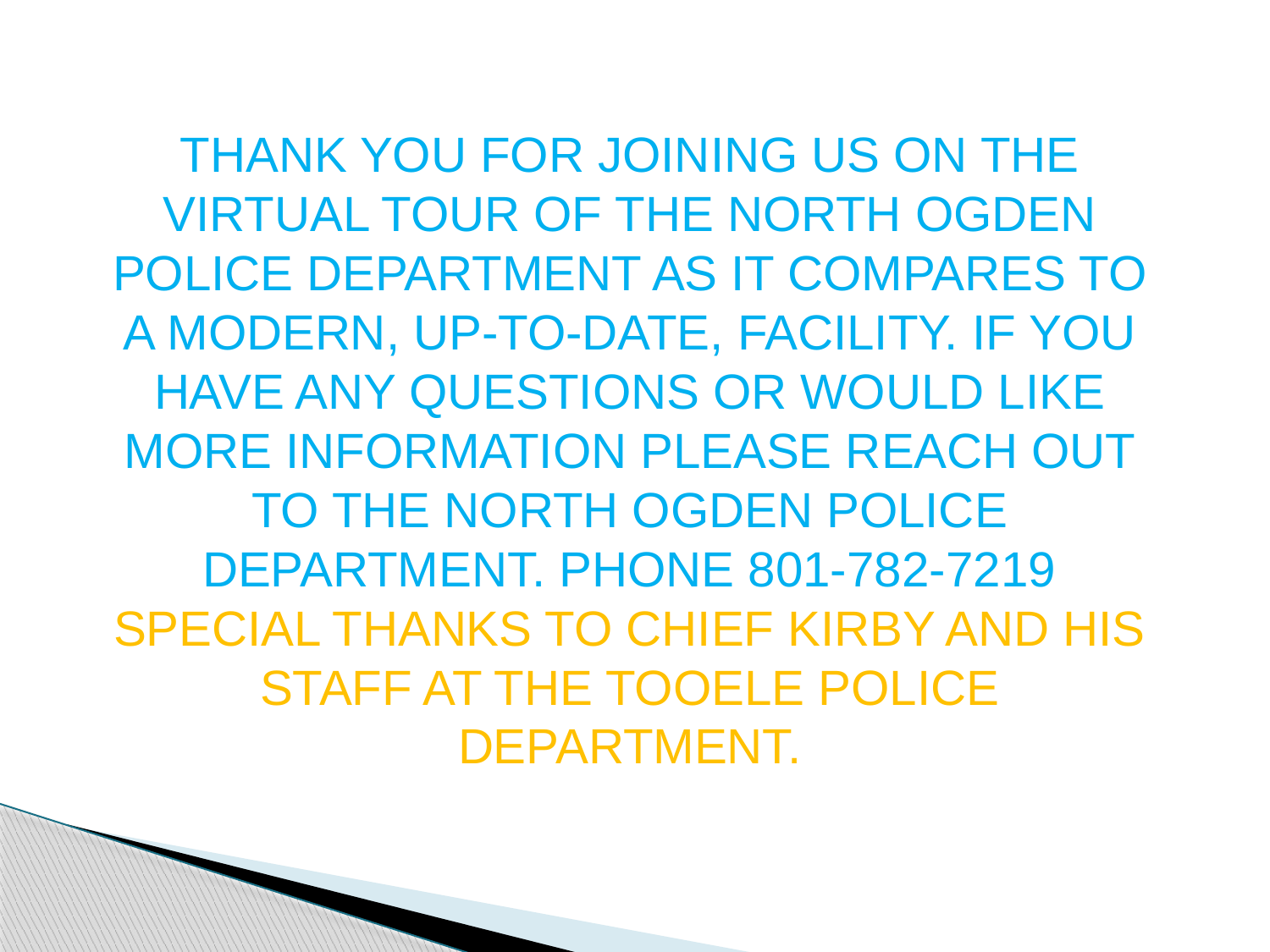

THANK YOU FOR JOINING US ON THE VIRTUAL TOUR OF THE NORTH OGDEN POLICE DEPARTMENT AS IT COMPARES TO A MODERN, UP-TO-DATE, FACILITY. IF YOU HAVE ANY QUESTIONS OR WOULD LIKE MORE INFORMATION PLEASE REACH OUT TO THE NORTH OGDEN POLICE DEPARTMENT. PHONE 801-782-7219
SPECIAL THANKS TO CHIEF KIRBY AND HIS STAFF AT THE TOOELE POLICE DEPARTMENT.